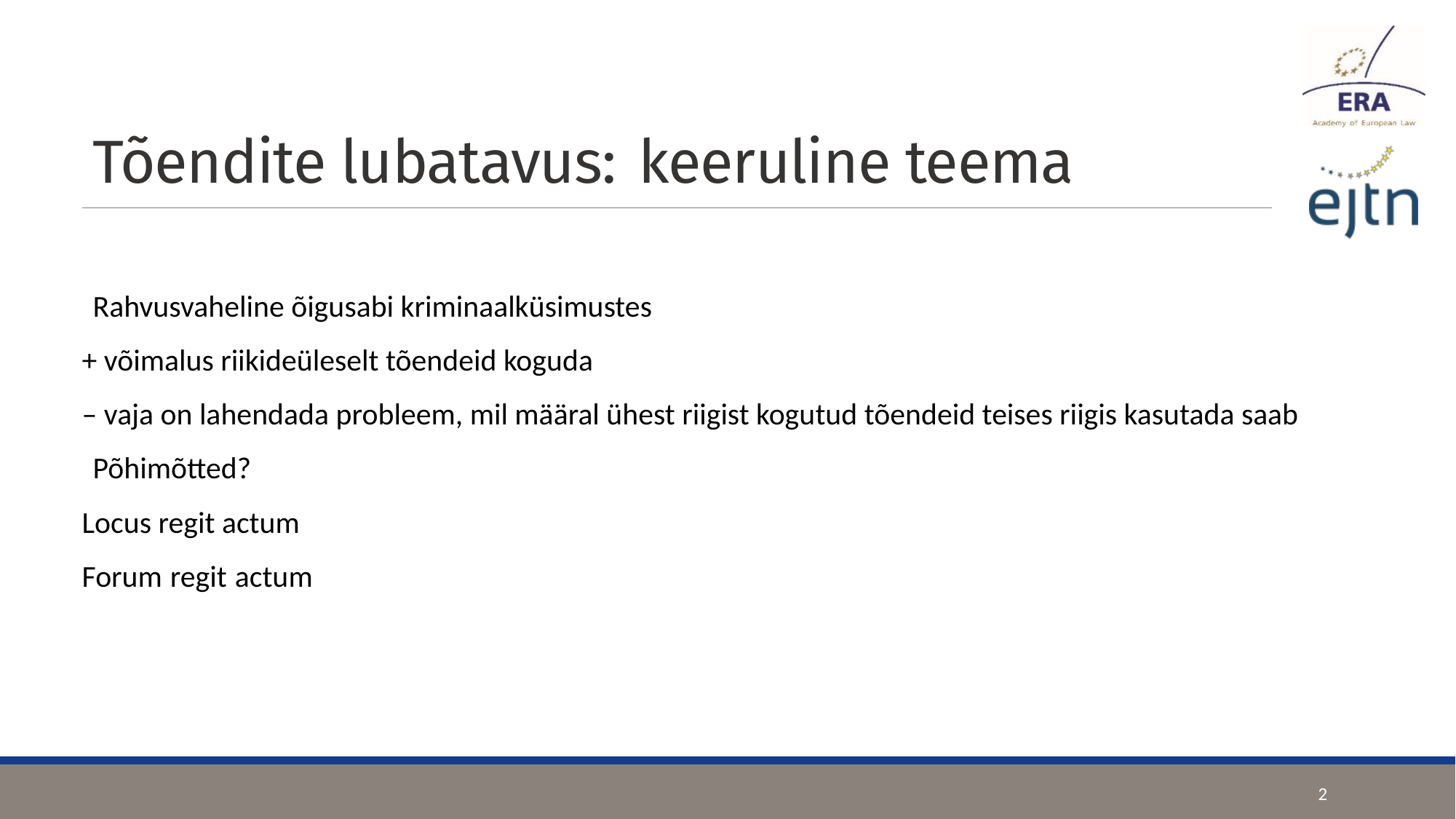

# Tõendite lubatavus:	keeruline teema

Rahvusvaheline õigusabi kriminaalküsimustes
+ võimalus riikideüleselt tõendeid koguda
– vaja on lahendada probleem, mil määral ühest riigist kogutud tõendeid teises riigis kasutada saab
Põhimõtted?
Locus regit actum
Forum regit actum

2